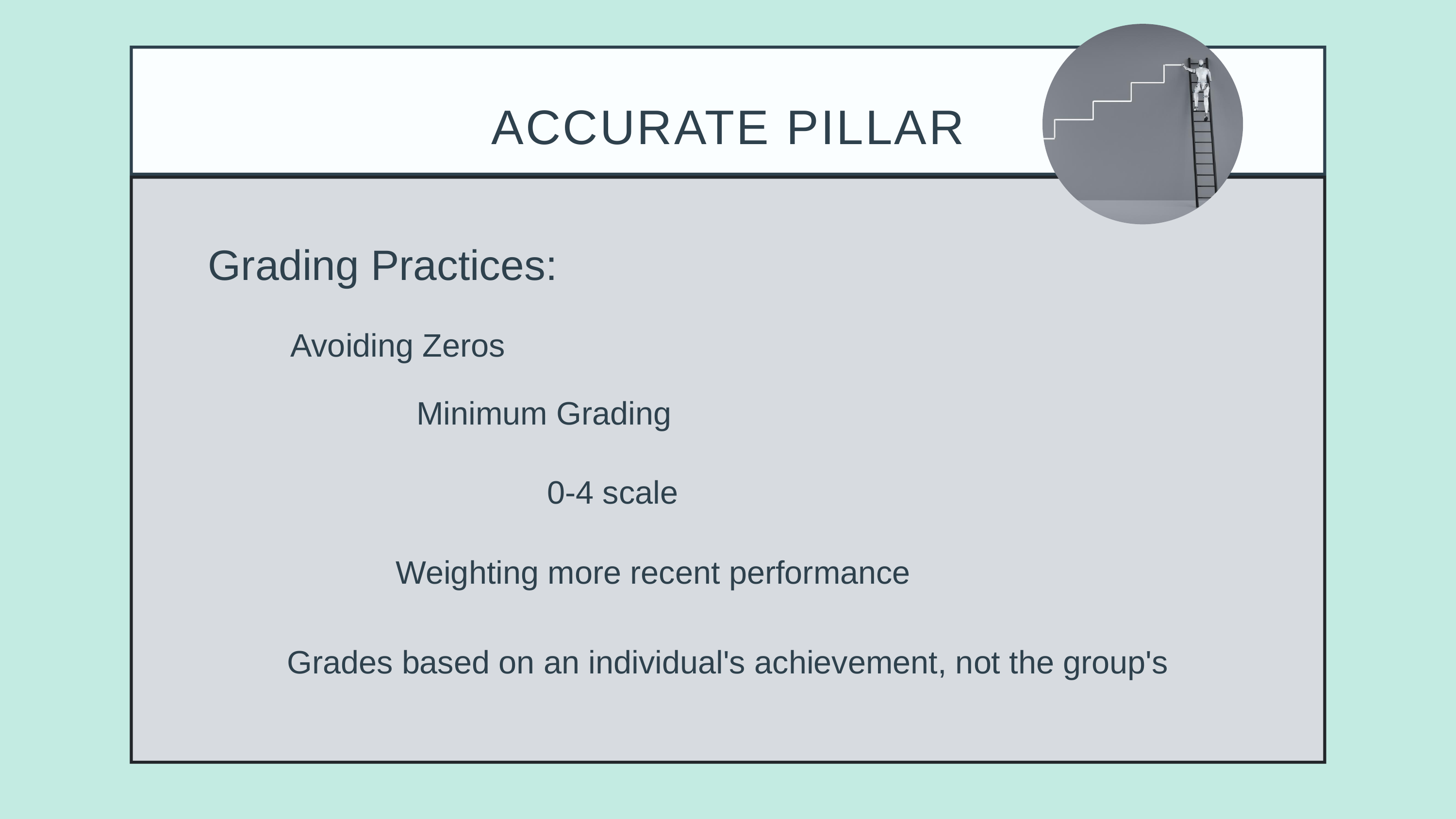

ACCURATE PILLAR

Grading Practices:
Avoiding Zeros
Minimum Grading
0-4 scale
Weighting more recent performance
Grades based on an individual's achievement, not the group's